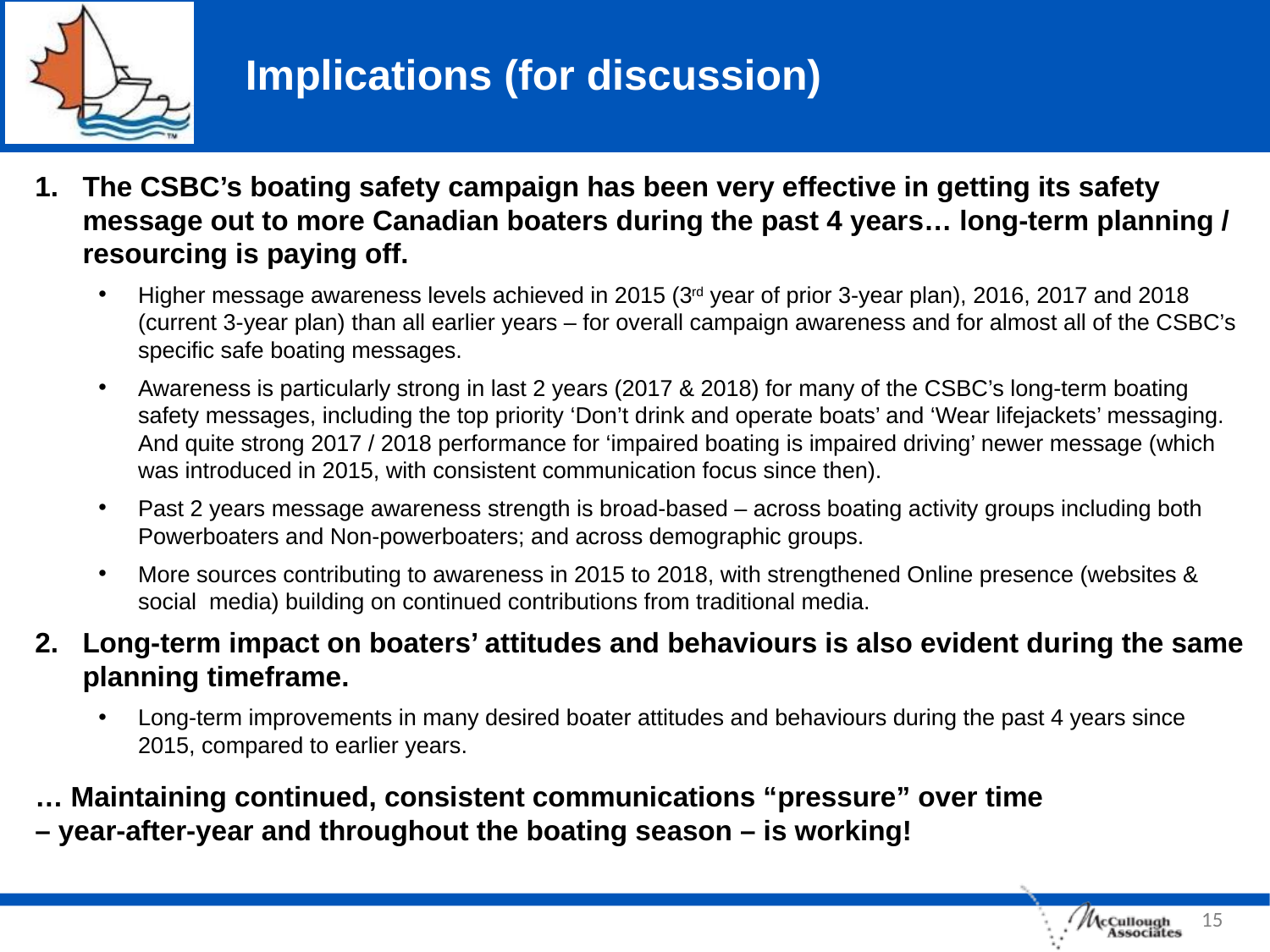

Implications (for discussion)
The CSBC’s boating safety campaign has been very effective in getting its safety message out to more Canadian boaters during the past 4 years… long-term planning / resourcing is paying off.
Higher message awareness levels achieved in 2015 (3rd year of prior 3-year plan), 2016, 2017 and 2018 (current 3-year plan) than all earlier years – for overall campaign awareness and for almost all of the CSBC’s specific safe boating messages.
Awareness is particularly strong in last 2 years (2017 & 2018) for many of the CSBC’s long-term boating safety messages, including the top priority ‘Don’t drink and operate boats’ and ‘Wear lifejackets’ messaging. And quite strong 2017 / 2018 performance for ‘impaired boating is impaired driving’ newer message (which was introduced in 2015, with consistent communication focus since then).
Past 2 years message awareness strength is broad-based – across boating activity groups including both Powerboaters and Non-powerboaters; and across demographic groups.
More sources contributing to awareness in 2015 to 2018, with strengthened Online presence (websites & social  media) building on continued contributions from traditional media.
Long-term impact on boaters’ attitudes and behaviours is also evident during the same planning timeframe.
Long-term improvements in many desired boater attitudes and behaviours during the past 4 years since 2015, compared to earlier years.
… Maintaining continued, consistent communications “pressure” over time
– year-after-year and throughout the boating season – is working!
15